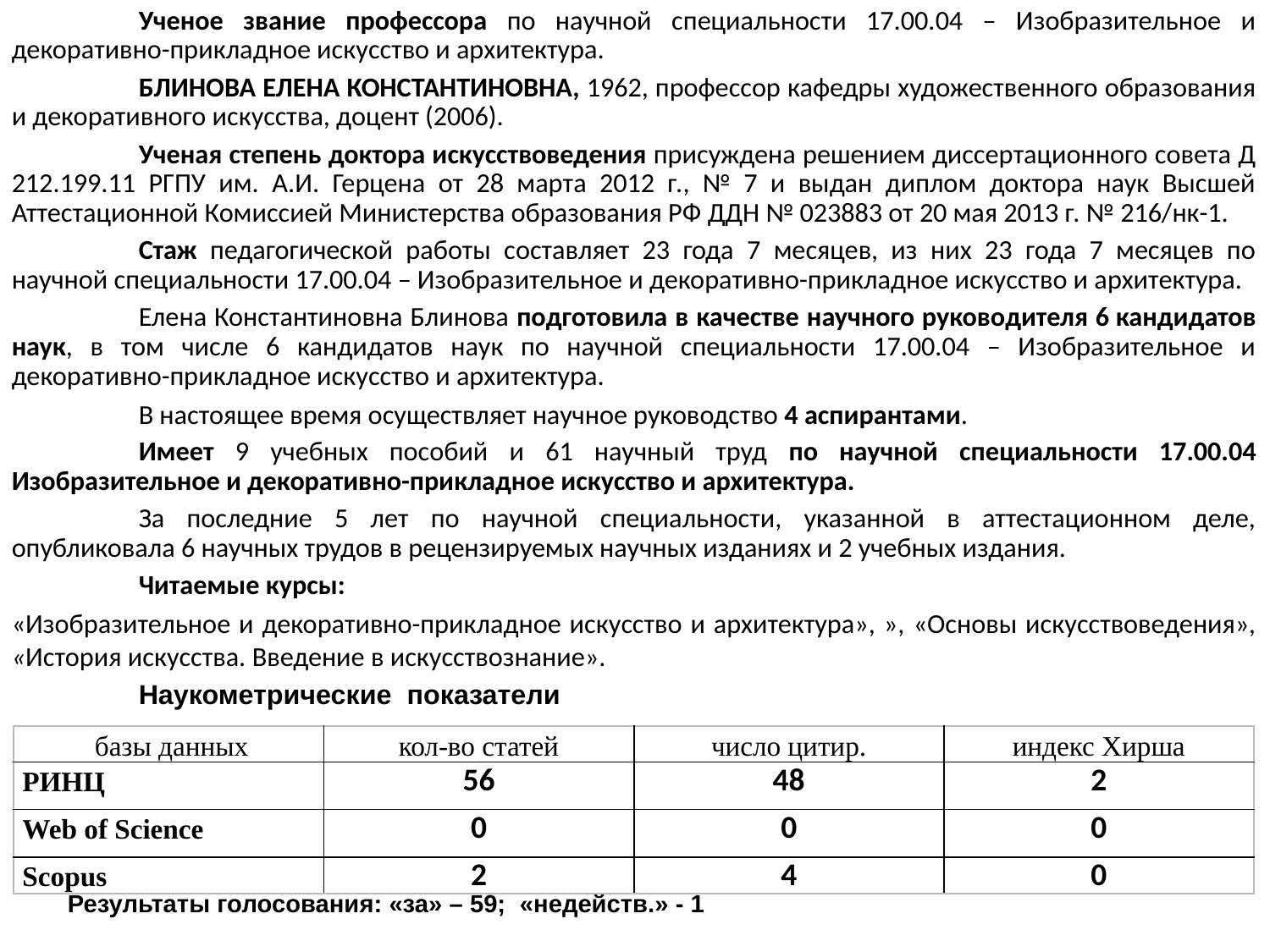

Ученое звание профессора по научной специальности 17.00.04 – Изобразительное и декоративно-прикладное искусство и архитектура.
	БЛИНОВА ЕЛЕНА КОНСТАНТИНОВНА, 1962, профессор кафедры художественного образования и декоративного искусства, доцент (2006).
	Ученая степень доктора искусствоведения присуждена решением диссертационного совета Д 212.199.11 РГПУ им. А.И. Герцена от 28 марта 2012 г., № 7 и выдан диплом доктора наук Высшей Аттестационной Комиссией Министерства образования РФ ДДН № 023883 от 20 мая 2013 г. № 216/нк-1.
	Стаж педагогической работы составляет 23 года 7 месяцев, из них 23 года 7 месяцев по научной специальности 17.00.04 – Изобразительное и декоративно-прикладное искусство и архитектура.
	Елена Константиновна Блинова подготовила в качестве научного руководителя 6 кандидатов наук, в том числе 6 кандидатов наук по научной специальности 17.00.04 – Изобразительное и декоративно-прикладное искусство и архитектура.
	В настоящее время осуществляет научное руководство 4 аспирантами.
	Имеет 9 учебных пособий и 61 научный труд по научной специальности 17.00.04 Изобразительное и декоративно-прикладное искусство и архитектура.
	За последние 5 лет по научной специальности, указанной в аттестационном деле, опубликовала 6 научных трудов в рецензируемых научных изданиях и 2 учебных издания.
	Читаемые курсы:
«Изобразительное и декоративно-прикладное искусство и архитектура», », «Основы искусствоведения», «История искусства. Введение в искусствознание».
	Наукометрические  показатели

        Результаты голосования: «за» – 59;  «недейств.» - 1

| базы данных | кол-во статей | число цитир. | индекс Хирша |
| --- | --- | --- | --- |
| РИНЦ | 56 | 48 | 2 |
| Web of Science | 0 | 0 | 0 |
| Scopus | 2 | 4 | 0 |